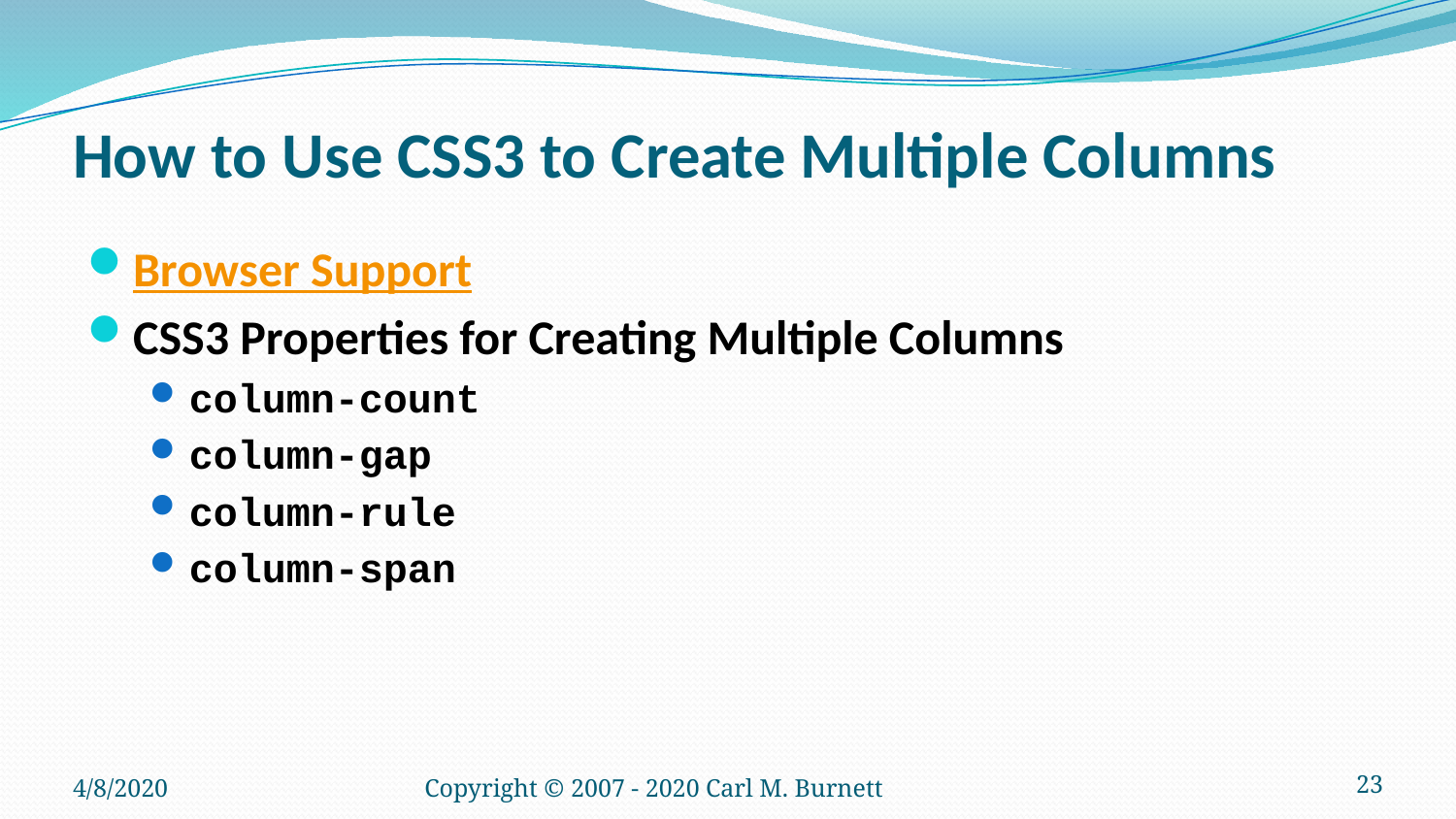

# How to Use CSS3 to Create Multiple Columns
Browser Support
CSS3 Properties for Creating Multiple Columns
column-count
column-gap
column-rule
column-span

4/8/2020
Copyright © 2007 - 2020 Carl M. Burnett
23